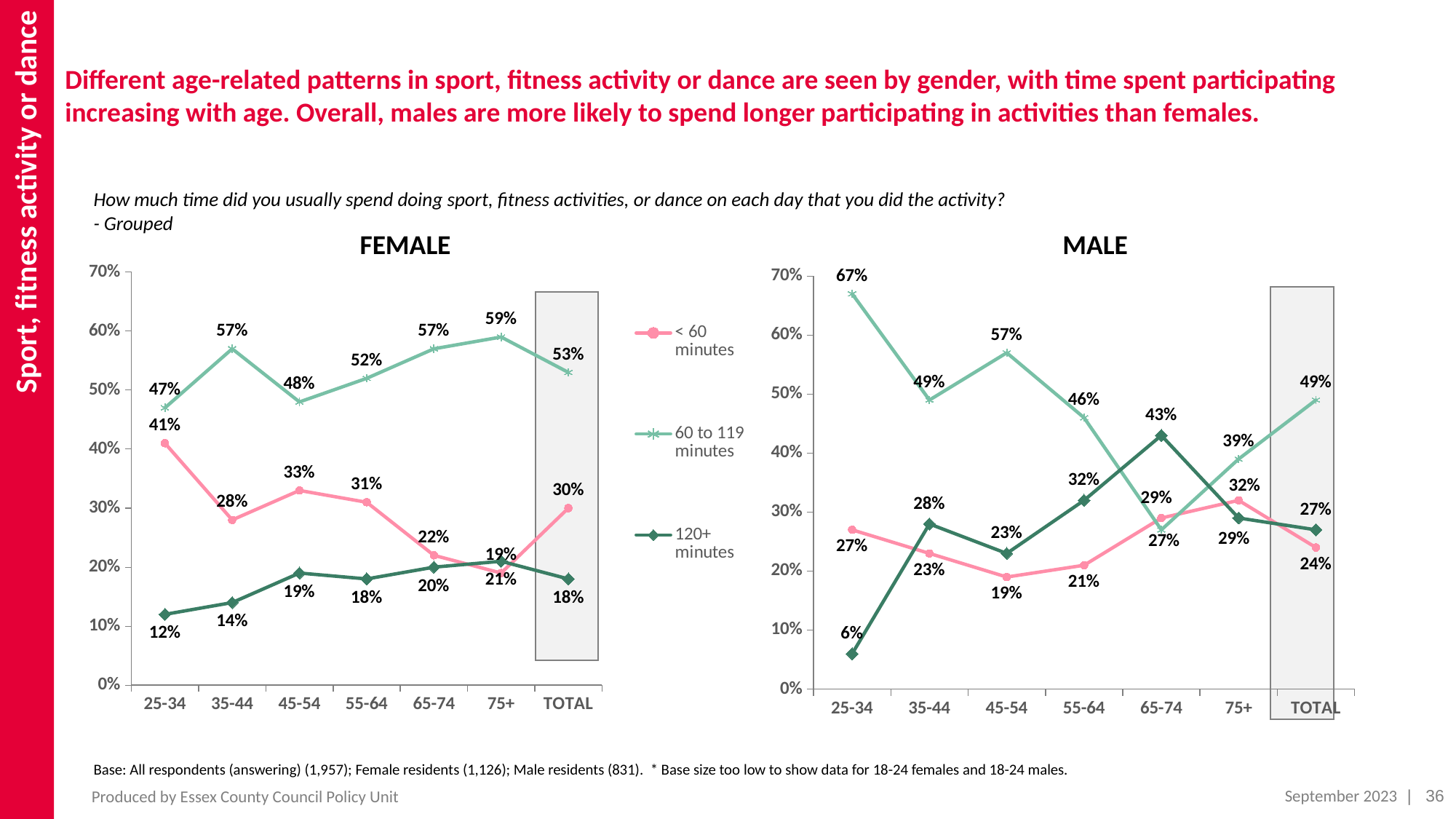

Sport, fitness activity or dance
# Different age-related patterns in sport, fitness activity or dance are seen by gender, with time spent participating increasing with age. Overall, males are more likely to spend longer participating in activities than females.
How much time did you usually spend doing sport, fitness activities, or dance on each day that you did the activity? - Grouped
MALE
FEMALE

### Chart

| Category | < 60 minutes | 60 to 119 minutes | 120+ minutes |
|---|---|---|---|
| 25-34 | 0.41 | 0.47 | 0.12 |
| 35-44 | 0.28 | 0.57 | 0.14 |
| 45-54 | 0.33 | 0.48 | 0.19 |
| 55-64 | 0.31 | 0.52 | 0.18 |
| 65-74 | 0.22 | 0.57 | 0.2 |
| 75+ | 0.19 | 0.59 | 0.21 |
| TOTAL | 0.3 | 0.53 | 0.18 |

### Chart

| Category | <60 minutes | 60 to 149 minutes | 150+ minutes |
|---|---|---|---|
| 25-34 | 0.27 | 0.67 | 0.06 |
| 35-44 | 0.23 | 0.49 | 0.28 |
| 45-54 | 0.19 | 0.57 | 0.23 |
| 55-64 | 0.21 | 0.46 | 0.32 |
| 65-74 | 0.29 | 0.27 | 0.43 |
| 75+ | 0.32 | 0.39 | 0.29 |
| TOTAL | 0.24 | 0.49 | 0.27 |

Base: All respondents (answering) (1,957); Female residents (1,126); Male residents (831).  * Base size too low to show data for 18-24 females and 18-24 males.
September 2023
|   36
Produced by Essex County Council Policy Unit